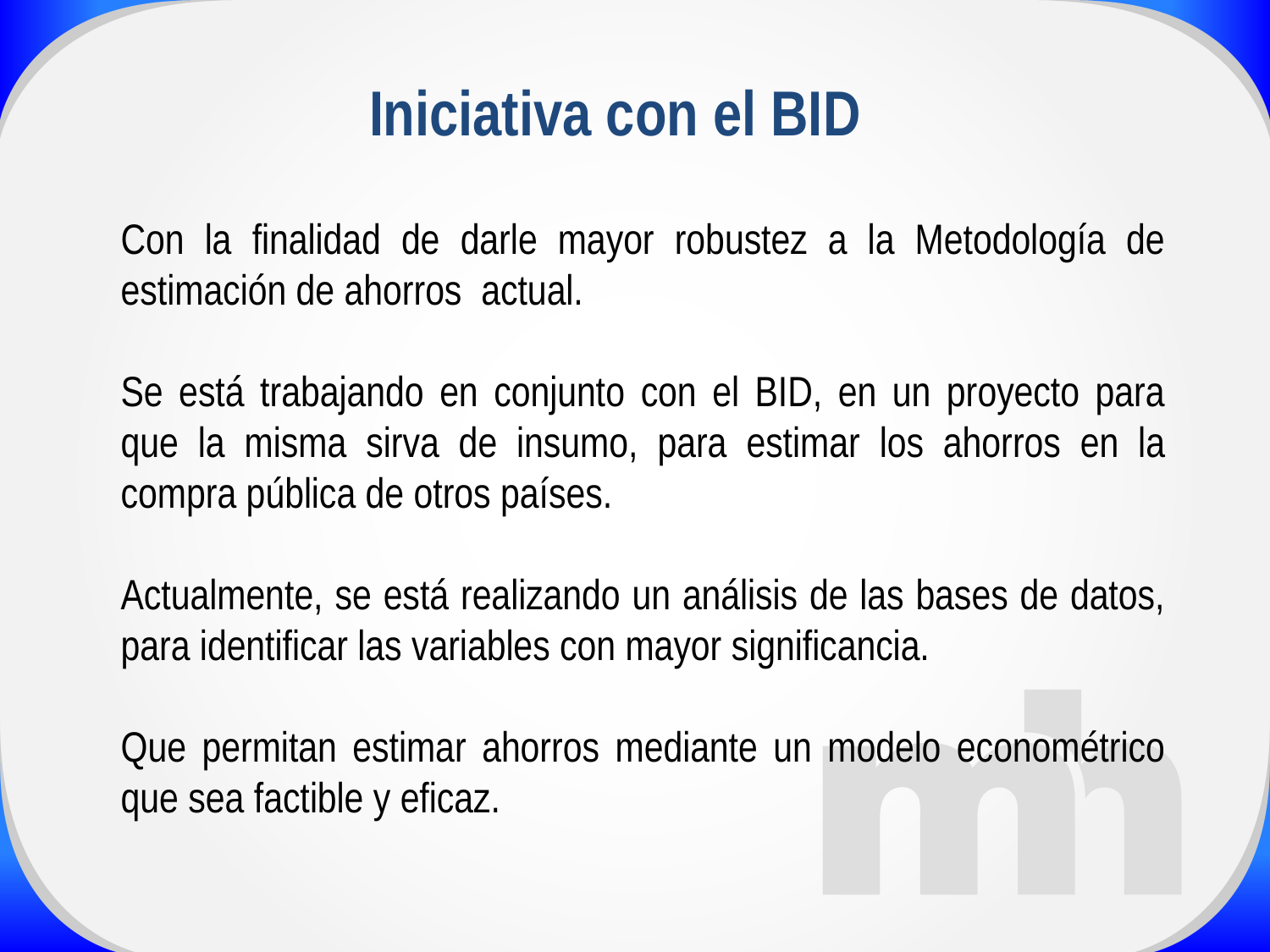

Iniciativa con el BID
Con la finalidad de darle mayor robustez a la Metodología de estimación de ahorros  actual.

Se está trabajando en conjunto con el BID, en un proyecto para que la misma sirva de insumo, para estimar los ahorros en la compra pública de otros países.

Actualmente, se está realizando un análisis de las bases de datos, para identificar las variables con mayor significancia.

Que permitan estimar ahorros mediante un modelo econométrico que sea factible y eficaz.